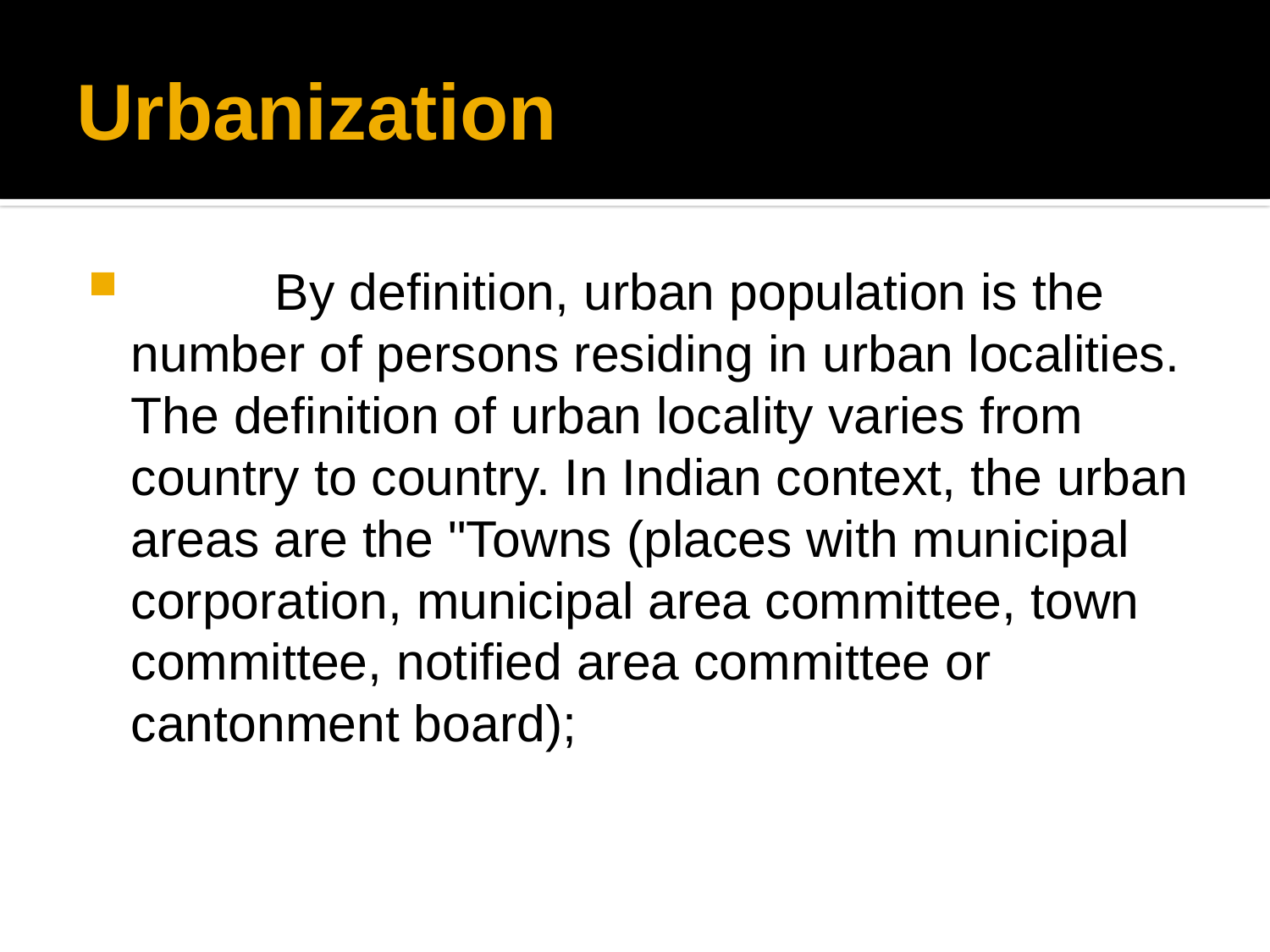

# Urbanization
          By definition, urban population is the number of persons residing in urban localities. The definition of urban locality varies from country to country. In Indian context, the urban
areas are the "Towns (places with municipal corporation, municipal area committee, town committee, notified area committee or cantonment board);